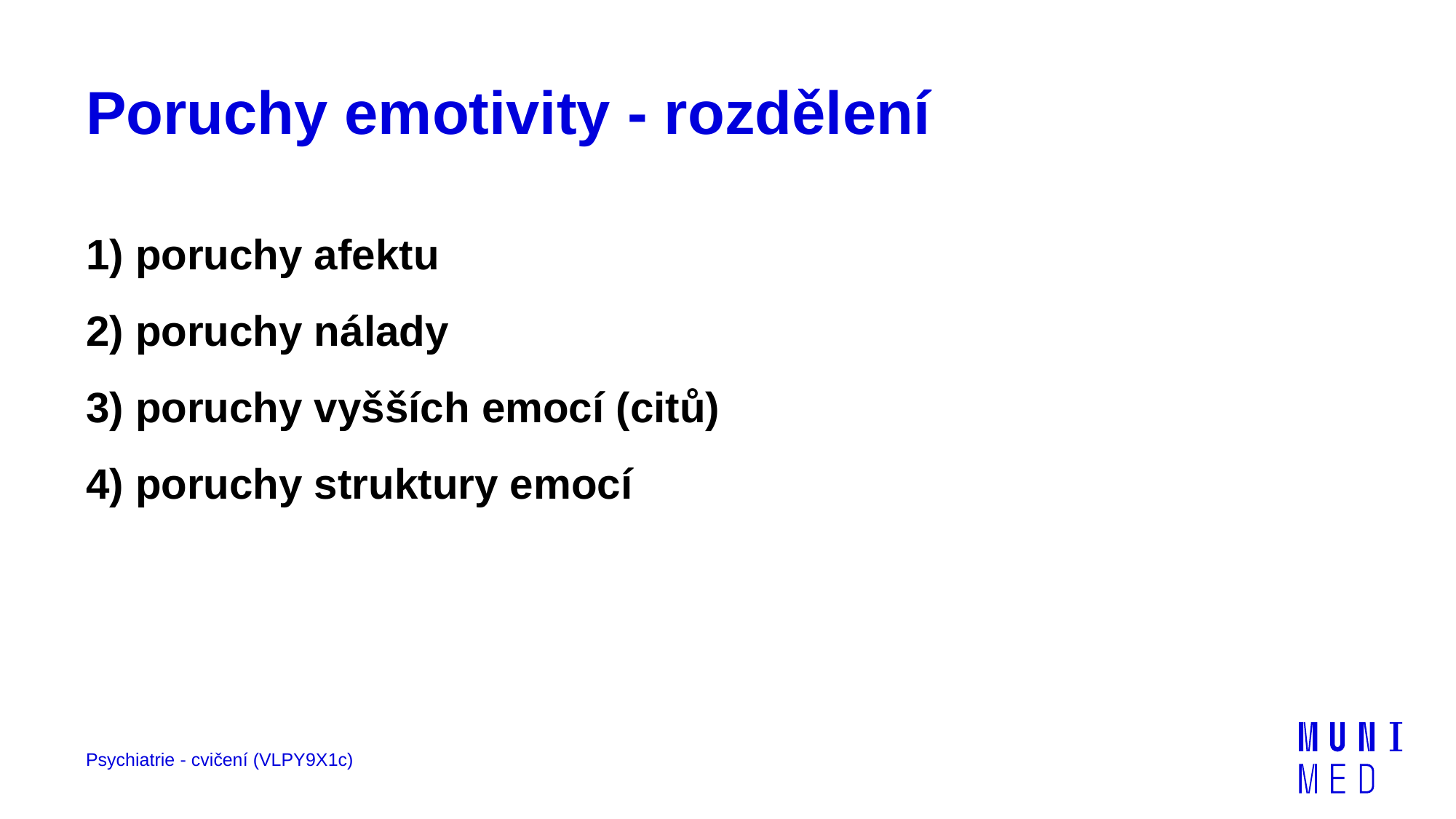

# Poruchy emotivity - rozdělení
1) poruchy afektu
2) poruchy nálady
3) poruchy vyšších emocí (citů)
4) poruchy struktury emocí
Psychiatrie - cvičení (VLPY9X1c)